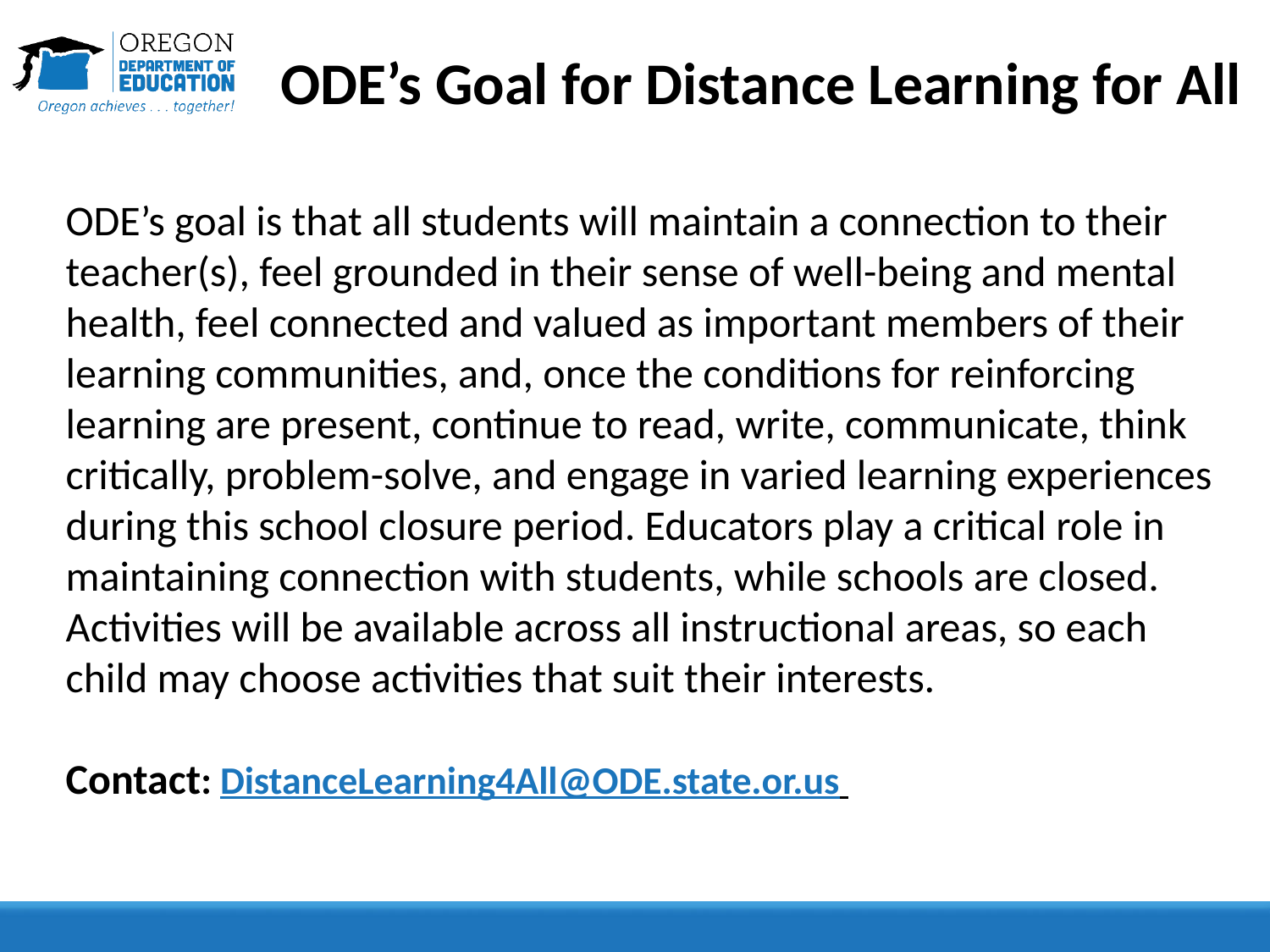

# ODE’s Goal for Distance Learning for All
ODE’s goal is that all students will maintain a connection to their teacher(s), feel grounded in their sense of well-being and mental health, feel connected and valued as important members of their learning communities, and, once the conditions for reinforcing learning are present, continue to read, write, communicate, think critically, problem-solve, and engage in varied learning experiences during this school closure period. Educators play a critical role in maintaining connection with students, while schools are closed. Activities will be available across all instructional areas, so each child may choose activities that suit their interests.

Contact: DistanceLearning4All@ODE.state.or.us